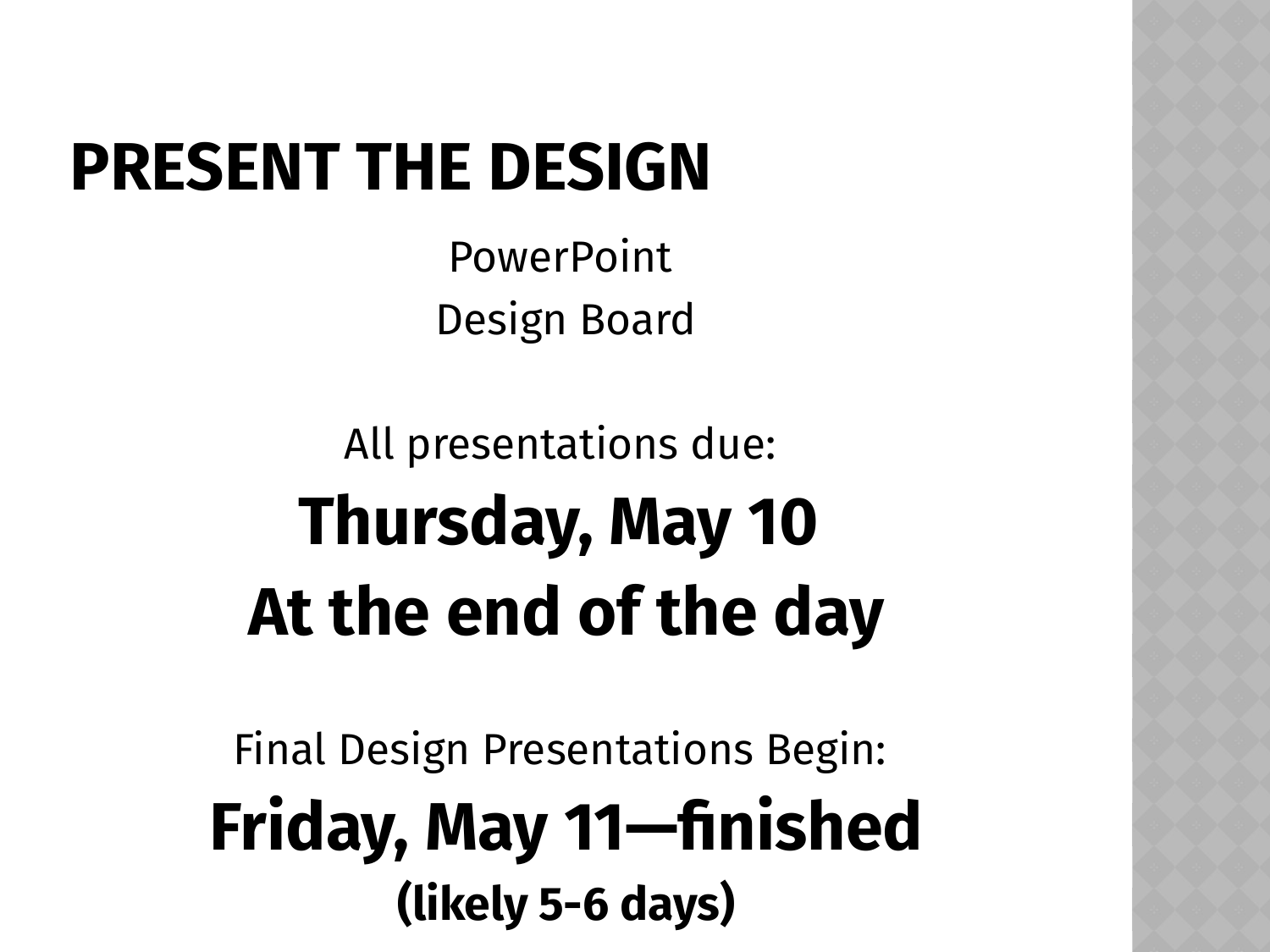

# Present the Design
PowerPoint
Design Board

All presentations due:
Thursday, May 10
At the end of the day

Final Design Presentations Begin:
Friday, May 11—finished
(likely 5-6 days)